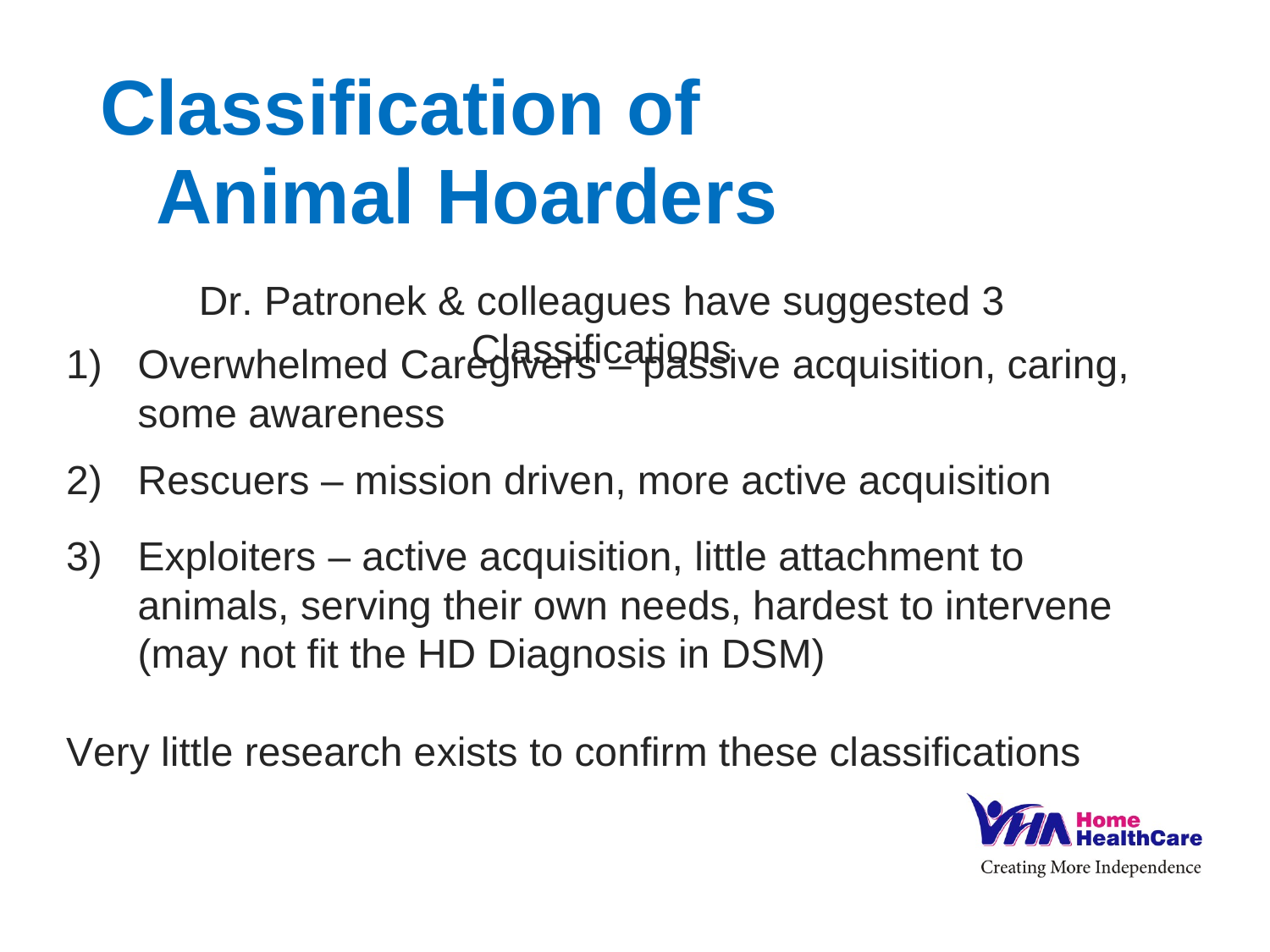

# Classification of Animal Hoarders
Dr. Patronek & colleagues have suggested 3 Classifications
Overwhelmed Caregivers – passive acquisition, caring, some awareness
Rescuers – mission driven, more active acquisition
Exploiters – active acquisition, little attachment to animals, serving their own needs, hardest to intervene (may not fit the HD Diagnosis in DSM)

Very little research exists to confirm these classifications